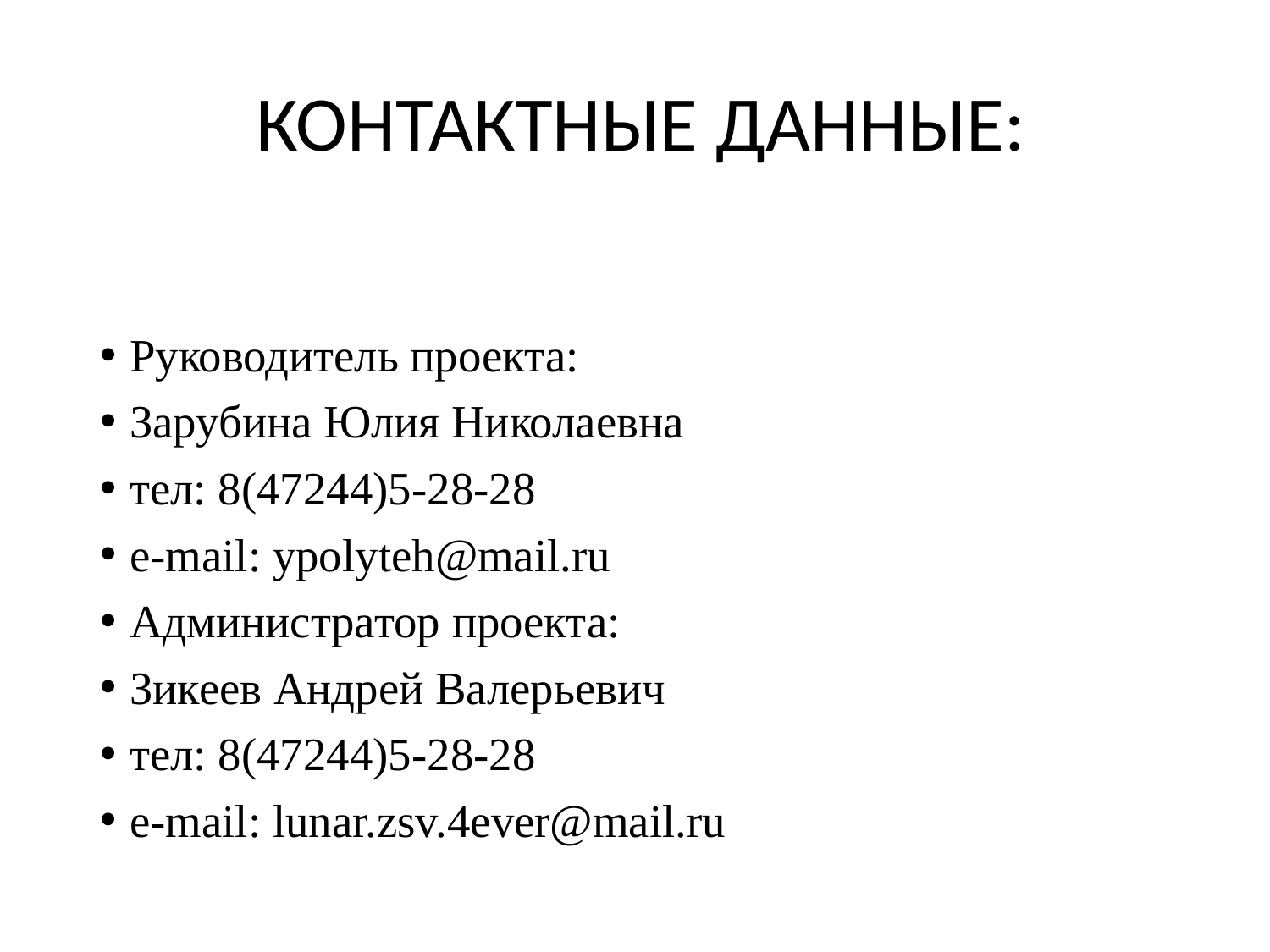

# КОНТАКТНЫЕ ДАННЫЕ:

Руководитель проекта:
Зарубина Юлия Николаевна
тел: 8(47244)5-28-28
e-mail: ypolyteh@mail.ru
Администратор проекта:
Зикеев Андрей Валерьевич
тел: 8(47244)5-28-28
e-mail: lunar.zsv.4ever@mail.ru